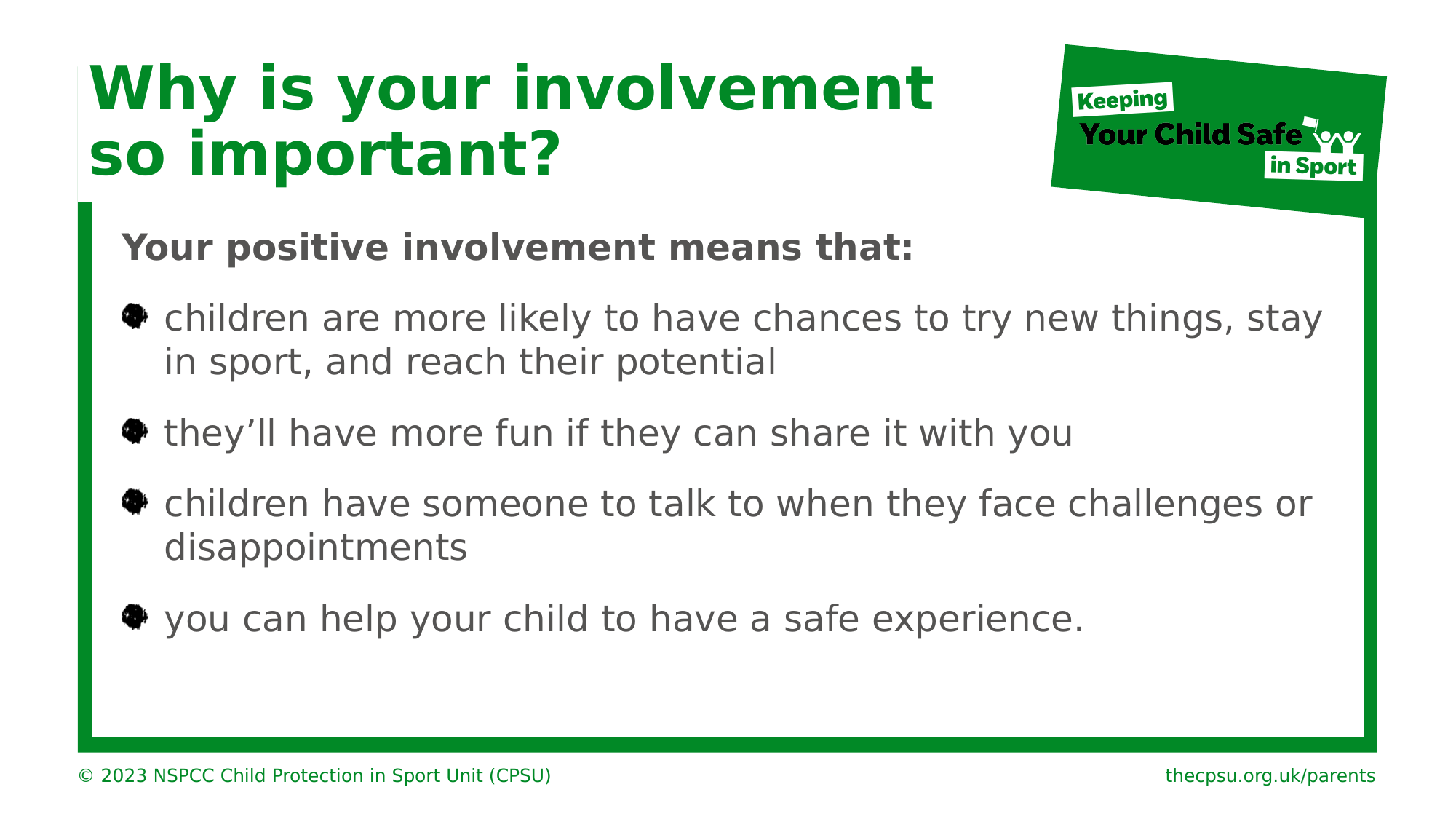

# Why is your involvement so important?
Your positive involvement means that:
children are more likely to have chances to try new things, stay in sport, and reach their potential
they’ll have more fun if they can share it with you
children have someone to talk to when they face challenges or disappointments
you can help your child to have a safe experience.